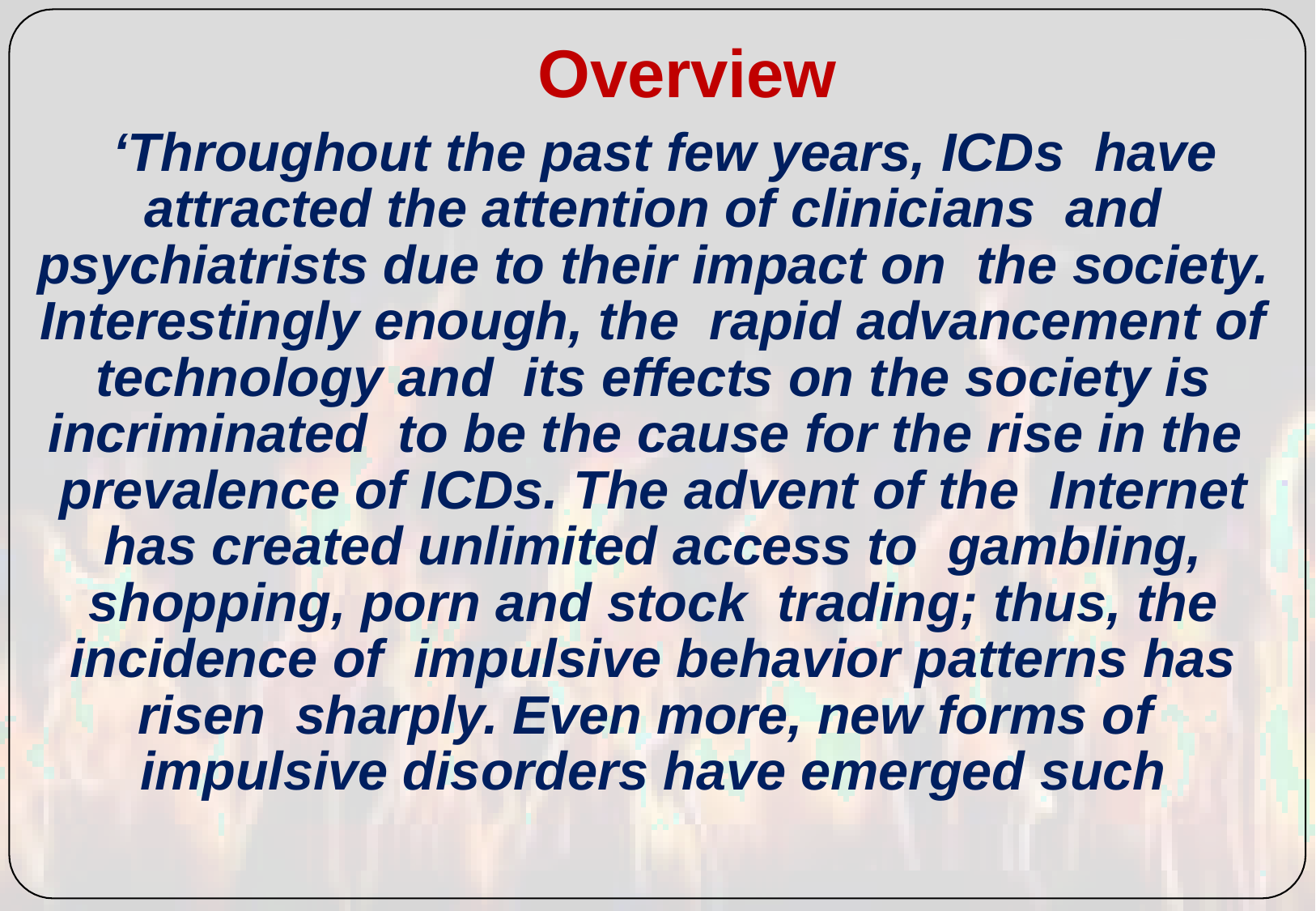

# Overview
‘Throughout the past few years, ICDs  have attracted the attention of clinicians  and psychiatrists due to their impact on  the society. Interestingly enough, the  rapid advancement of technology and  its effects on the society is incriminated  to be the cause for the rise in the  prevalence of ICDs. The advent of the  Internet has created unlimited access to  gambling, shopping, porn and stock  trading; thus, the incidence of  impulsive behavior patterns has risen  sharply. Even more, new forms of  impulsive disorders have emerged such